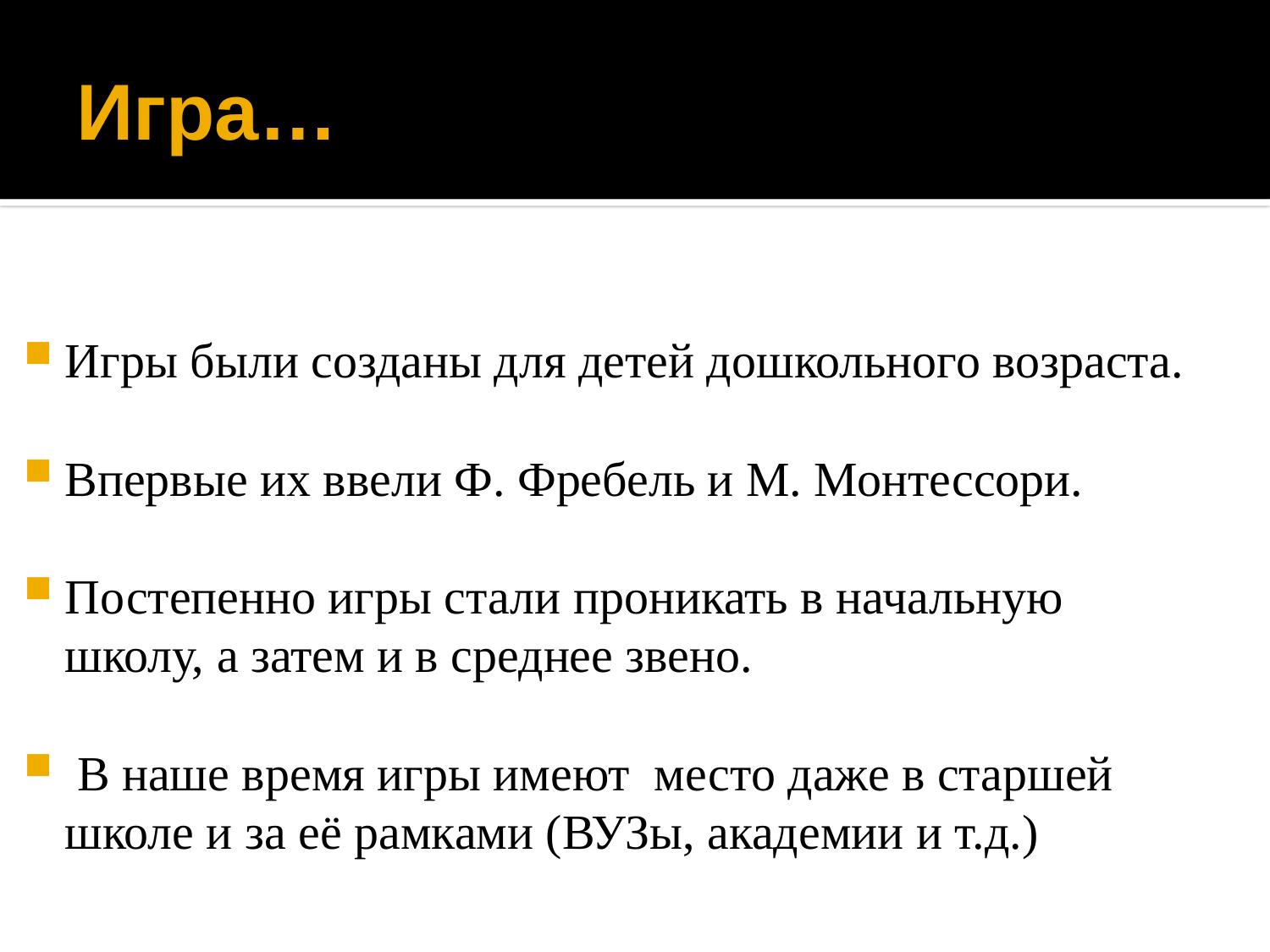

# Игра…

Игры были созданы для детей дошкольного возраста.

Впервые их ввели Ф. Фребель и М. Монтессори.

Постепенно игры стали проникать в начальную школу, а затем и в среднее звено.

 В наше время игры имеют  место даже в старшей школе и за её рамками (ВУЗы, академии и т.д.)